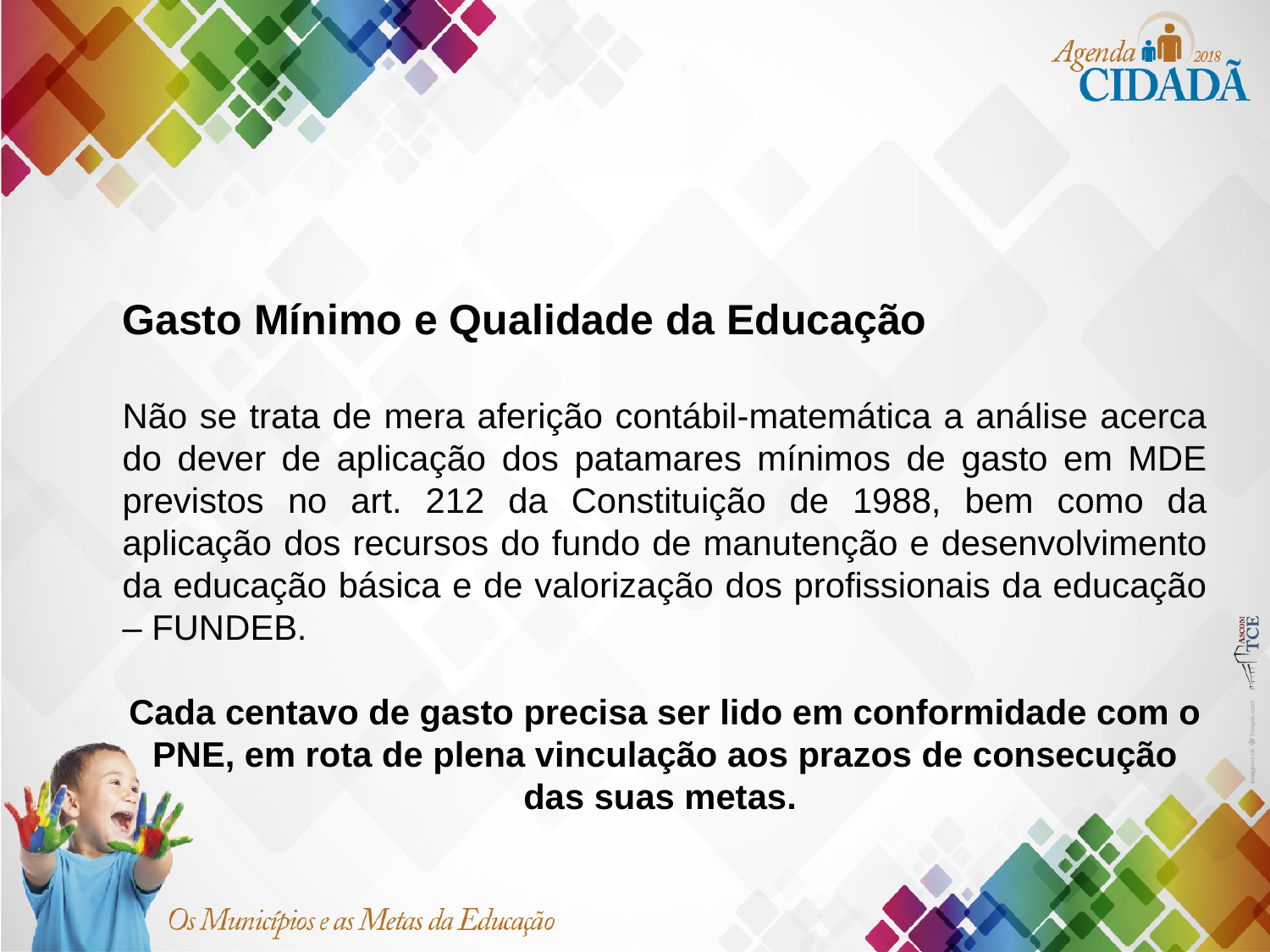

Gasto Mínimo e Qualidade da Educação

Não se trata de mera aferição contábil-matemática a análise acerca do dever de aplicação dos patamares mínimos de gasto em MDE previstos no art. 212 da Constituição de 1988, bem como da aplicação dos recursos do fundo de manutenção e desenvolvimento da educação básica e de valorização dos profissionais da educação – FUNDEB.

Cada centavo de gasto precisa ser lido em conformidade com o PNE, em rota de plena vinculação aos prazos de consecução das suas metas.